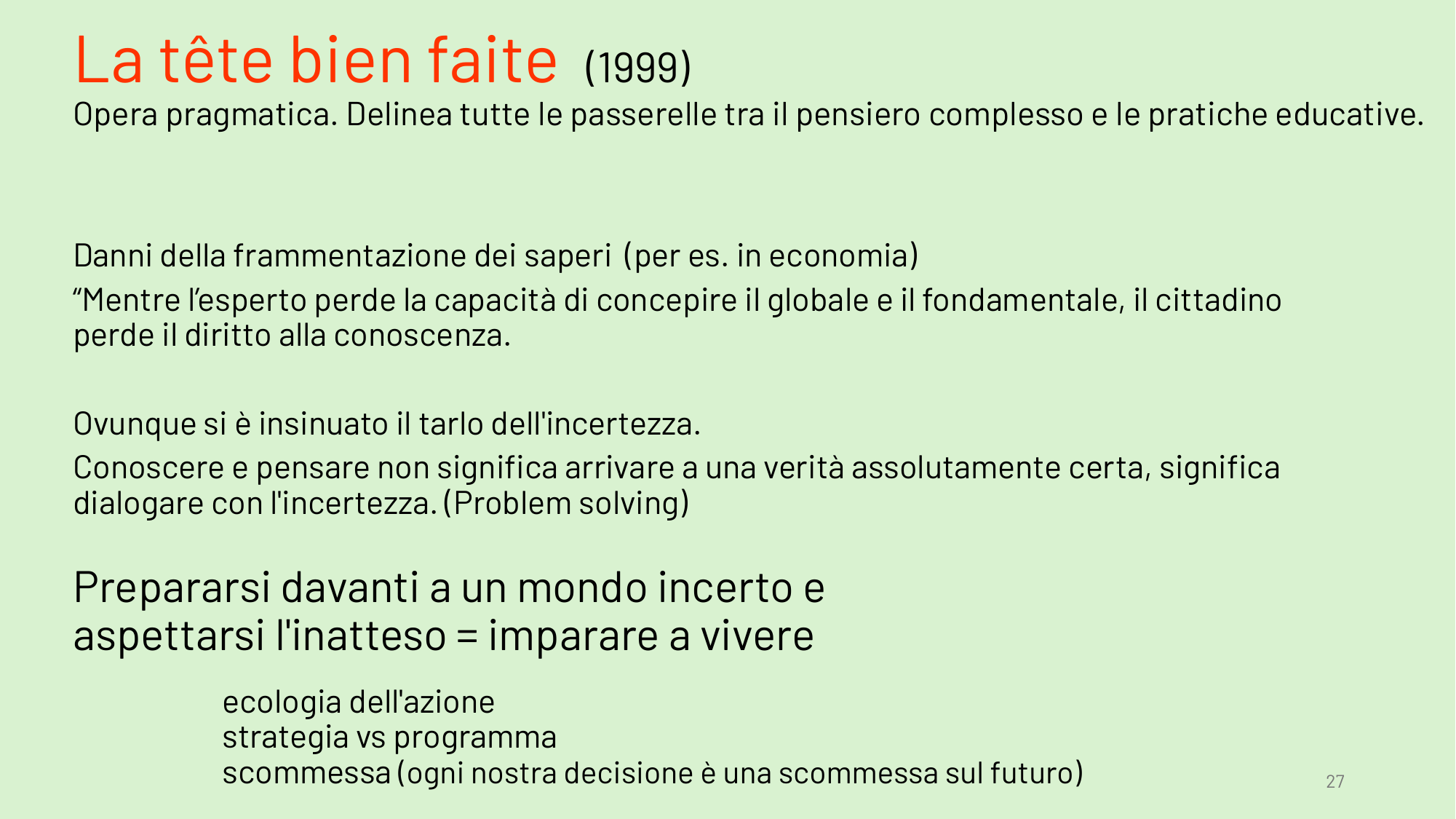

# La tête bien faite  (1999) Opera pragmatica. Delinea tutte le passerelle tra il pensiero complesso e le pratiche educative.
Danni della frammentazione dei saperi  (per es. in economia)
“Mentre l’esperto perde la capacità di concepire il globale e il fondamentale, il cittadino perde il diritto alla conoscenza.

Ovunque si è insinuato il tarlo dell'incertezza.
Conoscere e pensare non significa arrivare a una verità assolutamente certa, significa dialogare con l'incertezza. (Problem solving)

Prepararsi davanti a un mondo incerto e
aspettarsi l'inatteso = imparare a vivere
ecologia dell'azione
strategia vs programma
scommessa (ogni nostra decisione è una scommessa sul futuro)

27